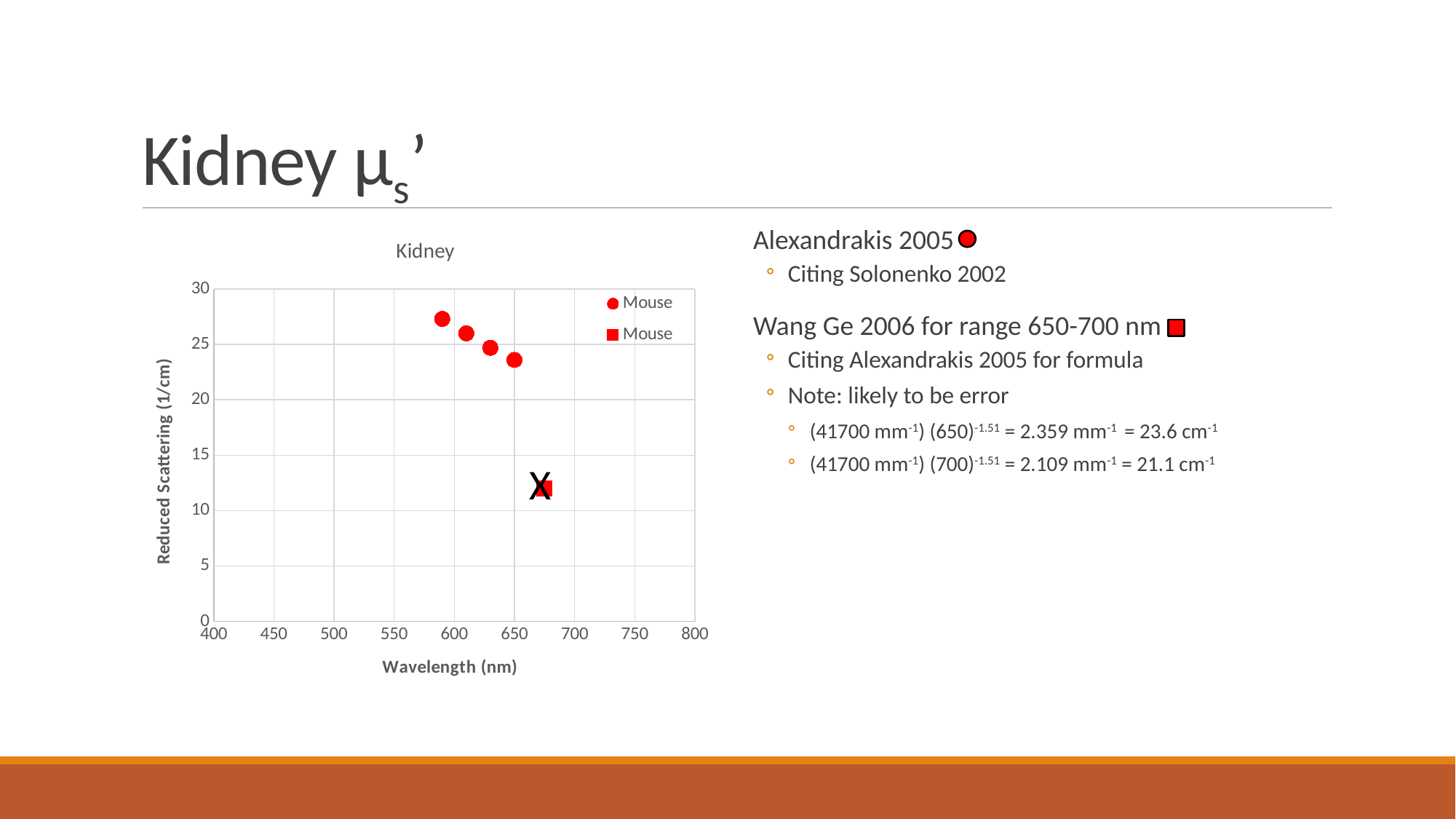

# Kidney μs’
Alexandrakis 2005
Citing Solonenko 2002
Wang Ge 2006 for range 650-700 nm
Citing Alexandrakis 2005 for formula
Note: likely to be error
(41700 mm-1) (650)-1.51 = 2.359 mm-1  = 23.6 cm-1
(41700 mm-1) (700)-1.51 = 2.109 mm-1 = 21.1 cm-1

### Chart: Kidney

| Category |  |  |
|---|---|---|

X